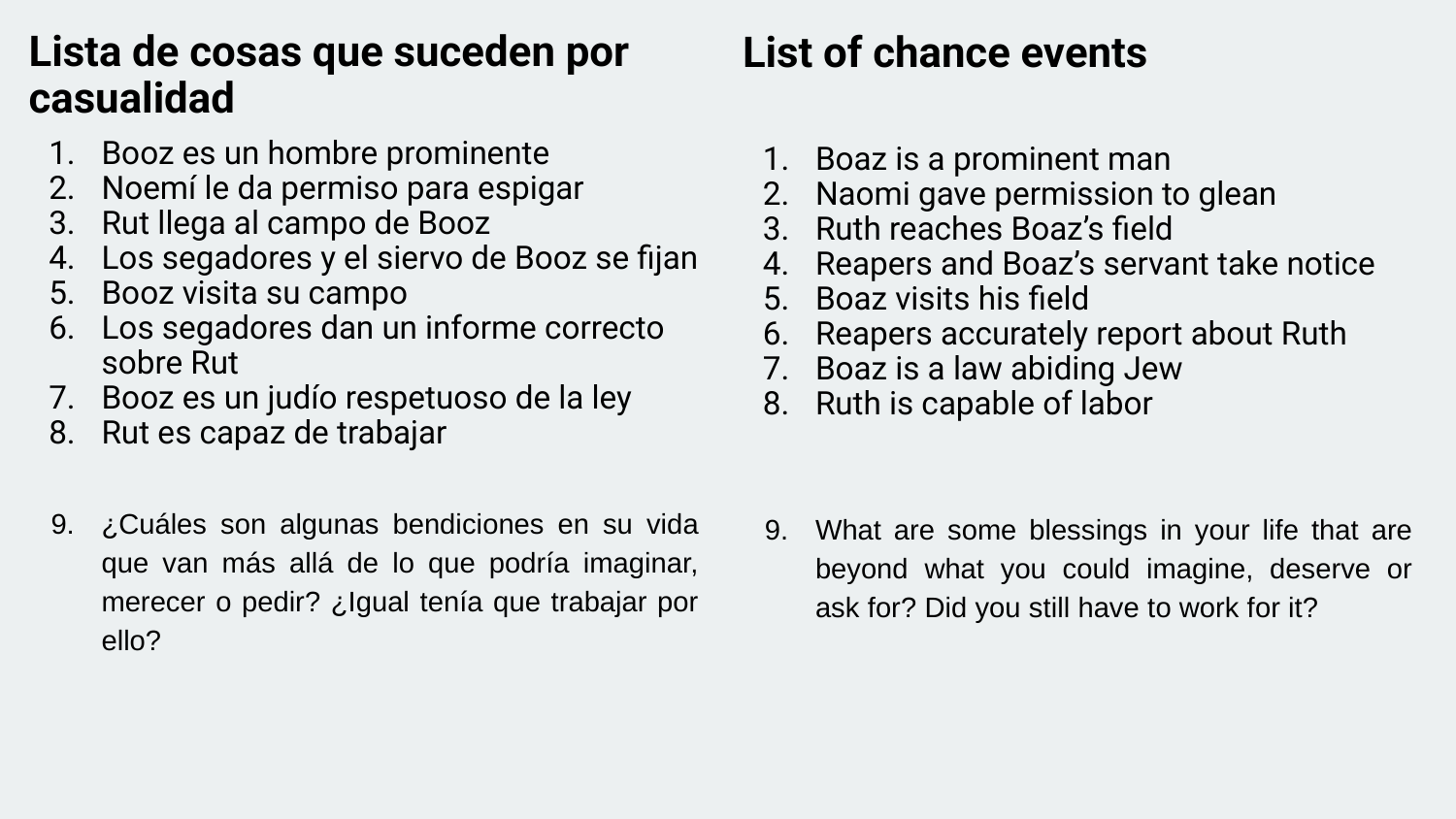

Lista de cosas que suceden por casualidad
Booz es un hombre prominente
Noemí le da permiso para espigar
Rut llega al campo de Booz
Los segadores y el siervo de Booz se fijan
Booz visita su campo
Los segadores dan un informe correcto sobre Rut
Booz es un judío respetuoso de la ley
Rut es capaz de trabajar

¿Cuáles son algunas bendiciones en su vida que van más allá de lo que podría imaginar, merecer o pedir? ¿Igual tenía que trabajar por ello?

List of chance events
Boaz is a prominent man
Naomi gave permission to glean
Ruth reaches Boaz’s field
Reapers and Boaz’s servant take notice
Boaz visits his field
Reapers accurately report about Ruth
Boaz is a law abiding Jew
Ruth is capable of labor

What are some blessings in your life that are beyond what you could imagine, deserve or ask for? Did you still have to work for it?